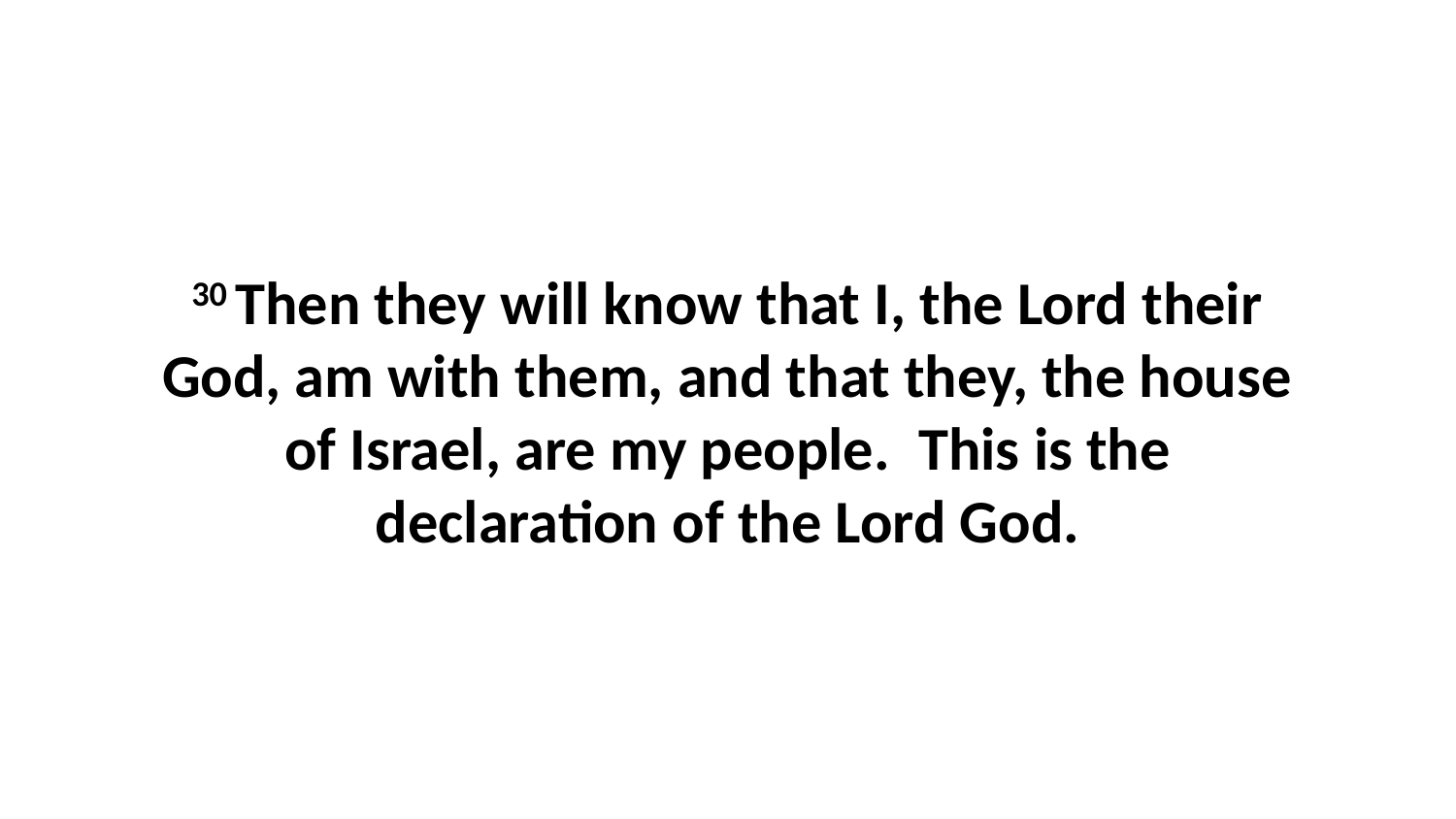

30 Then they will know that I, the Lord their God, am with them, and that they, the house of Israel, are my people.  This is the declaration of the Lord God.